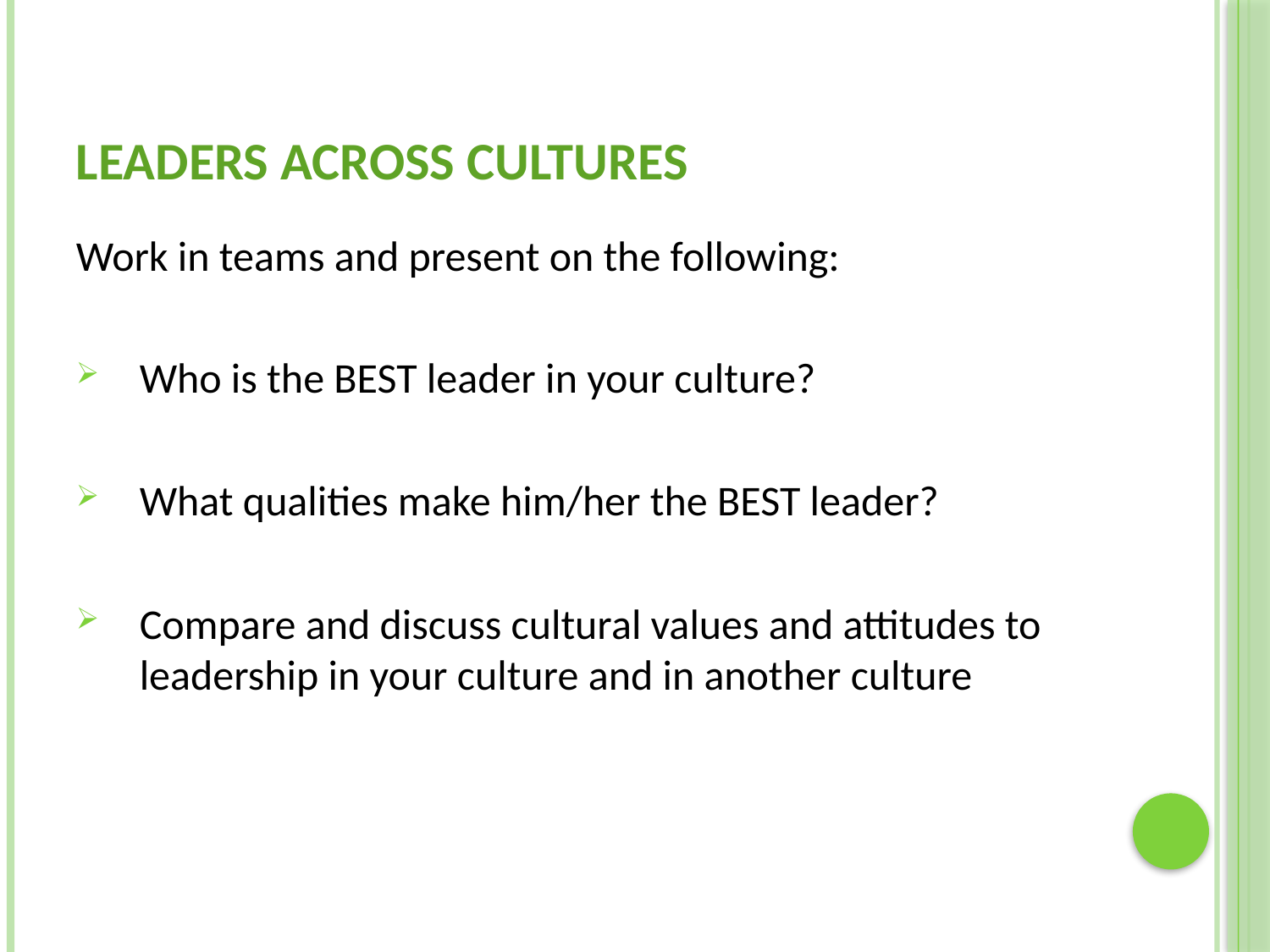

# Leaders Across Cultures
Work in teams and present on the following:

Who is the BEST leader in your culture?

What qualities make him/her the BEST leader?

Compare and discuss cultural values and attitudes to leadership in your culture and in another culture